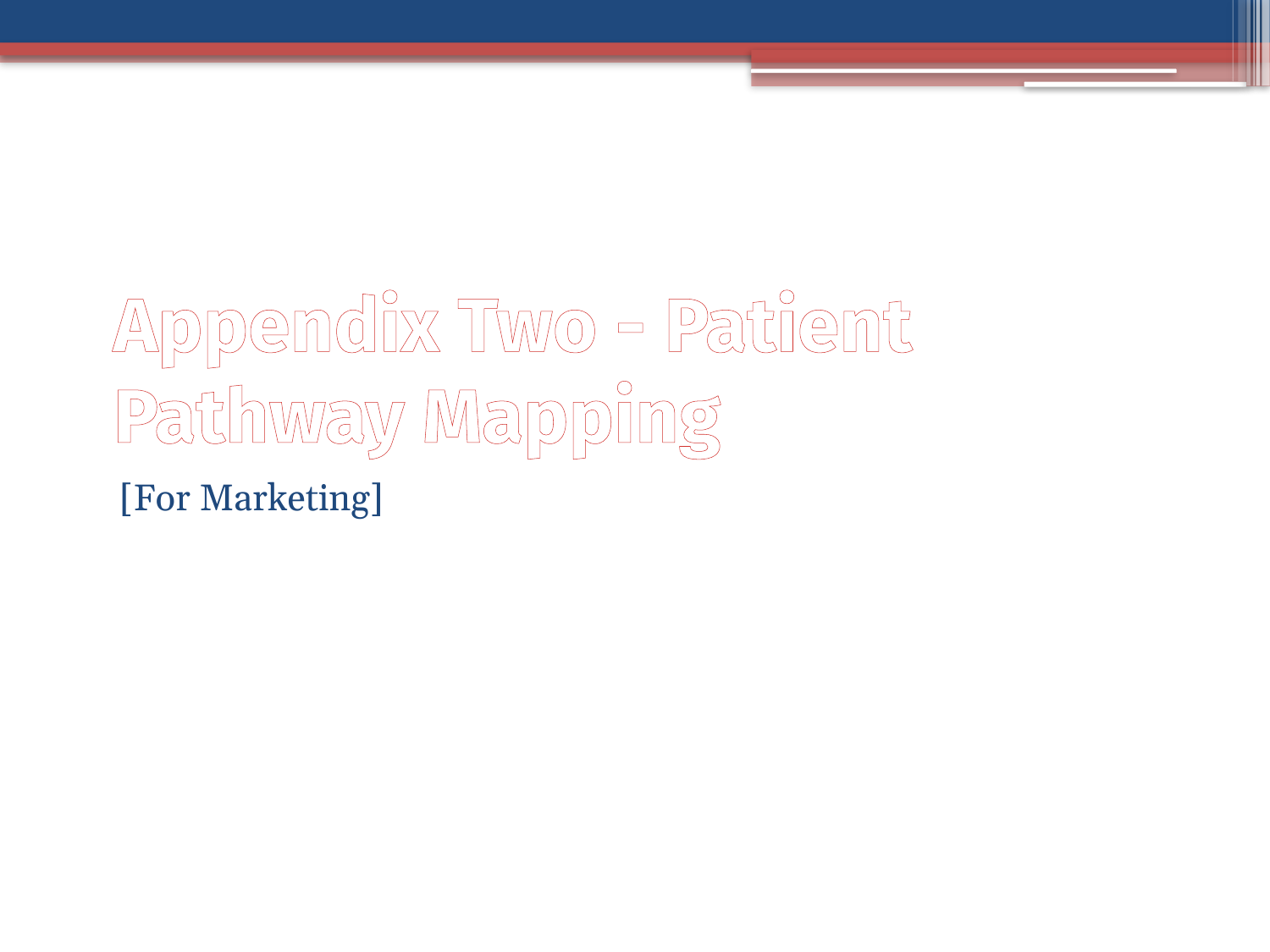

# Appendix Two - Patient Pathway Mapping
[For Marketing]